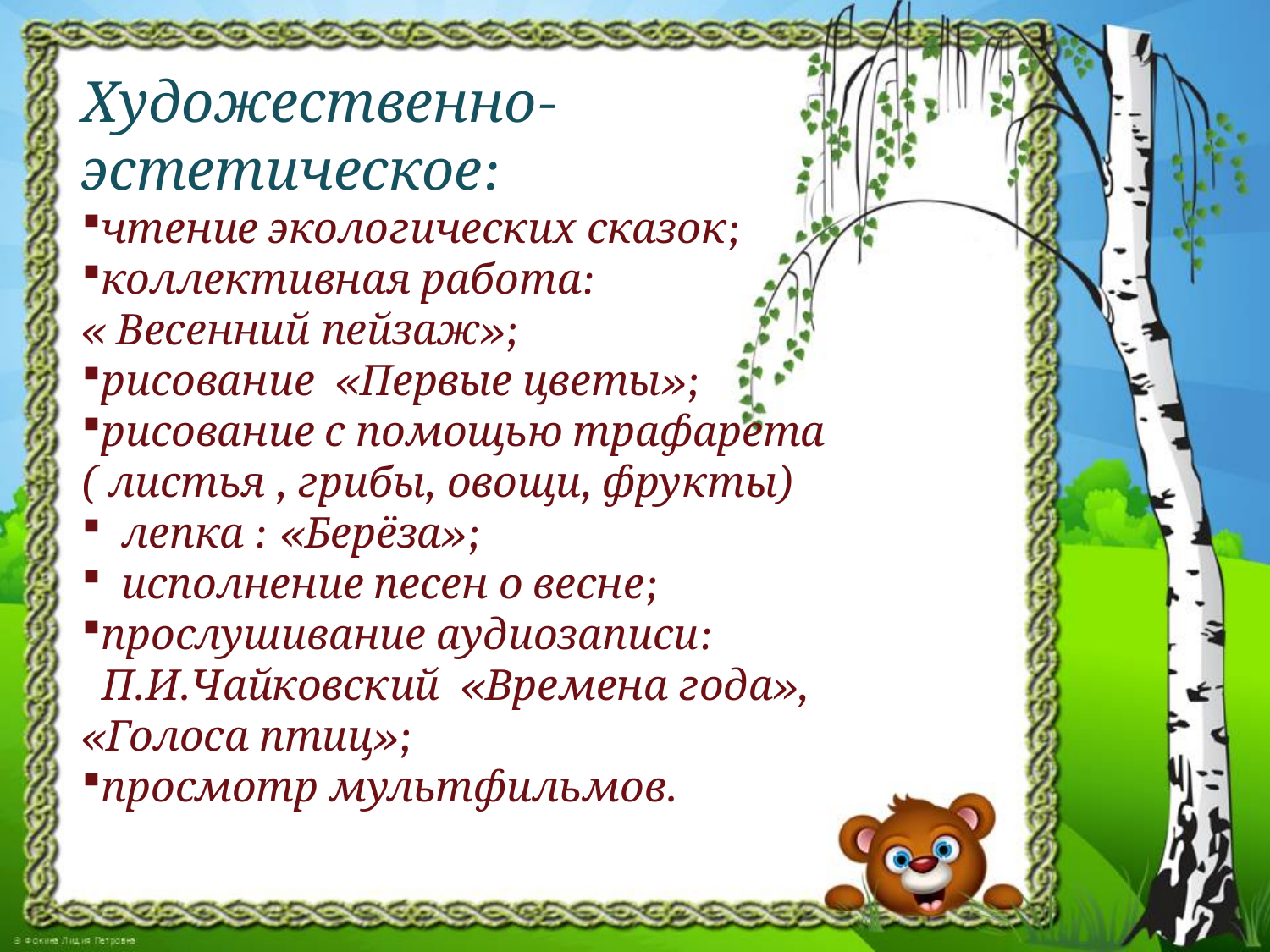

Художественно-эстетическое:
чтение экологических сказок;
коллективная работа:
« Весенний пейзаж»;
рисование  «Первые цветы»;
рисование с помощью трафарета
( листья , грибы, овощи, фрукты)
  лепка : «Берёза»;
  исполнение песен о весне;
прослушивание аудиозаписи:
  П.И.Чайковский  «Времена года»,
«Голоса птиц»;
просмотр мультфильмов.